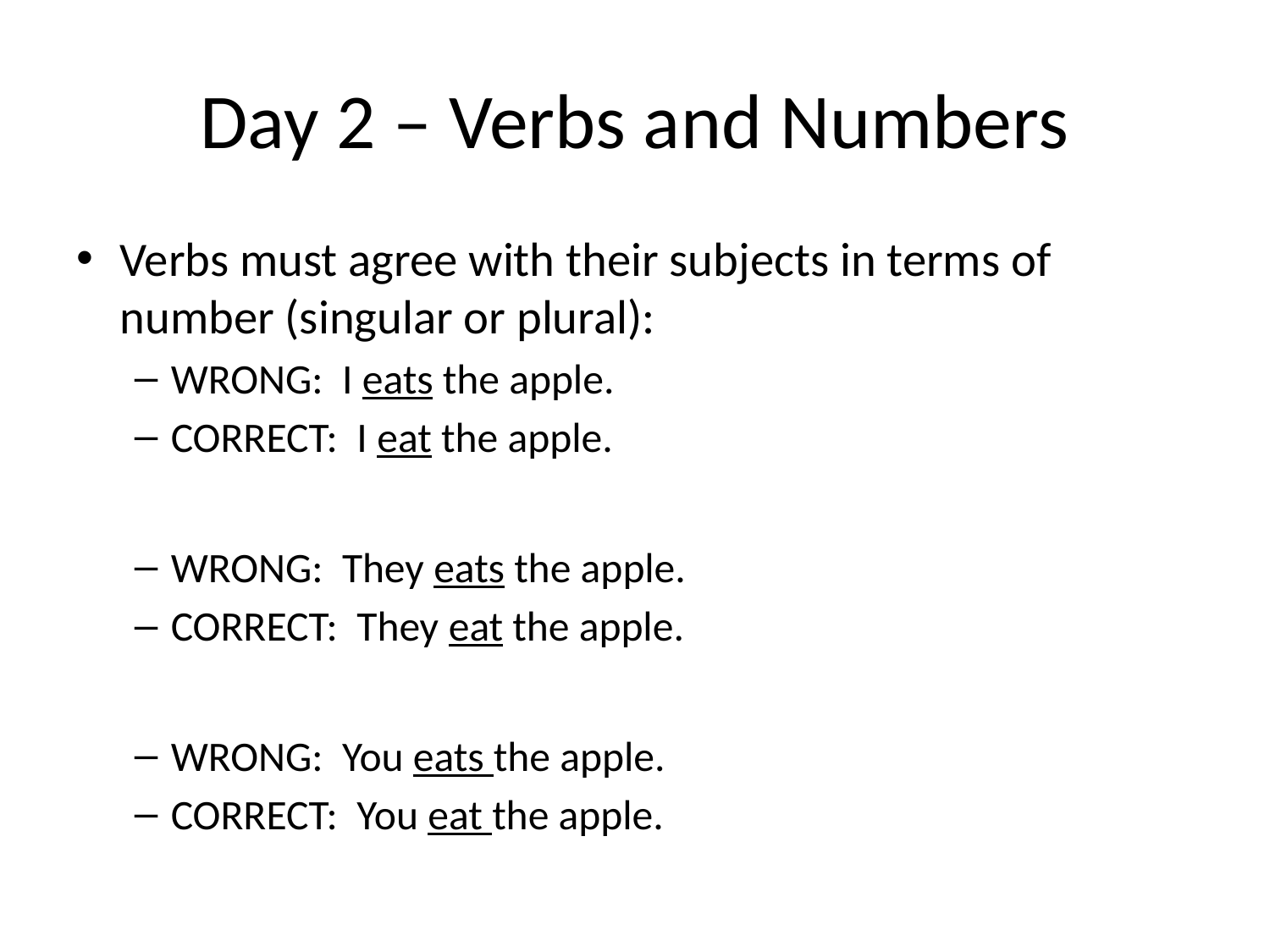

# Day 2 – Verbs and Numbers
Verbs must agree with their subjects in terms of number (singular or plural):
WRONG:  I eats the apple.
CORRECT:  I eat the apple.

WRONG:  They eats the apple.
CORRECT:  They eat the apple.

WRONG:  You eats the apple.
CORRECT:  You eat the apple.